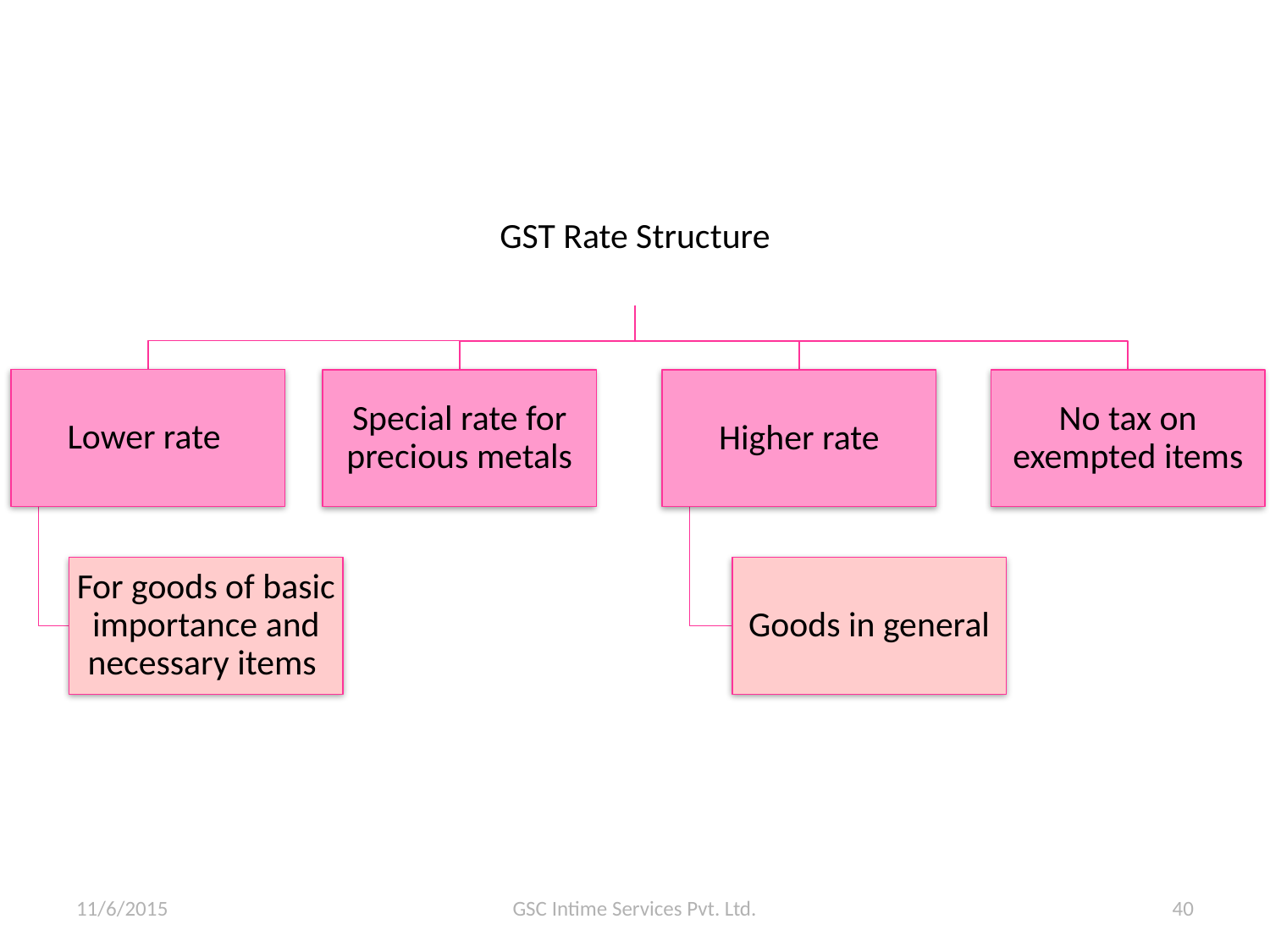

GST Rate Structure
Lower rate
For goods of basic importance and necessary items
Special rate for precious metals
Higher rate
Goods in general
No tax on exempted items
#
11/6/2015
GSC Intime Services Pvt. Ltd.
40